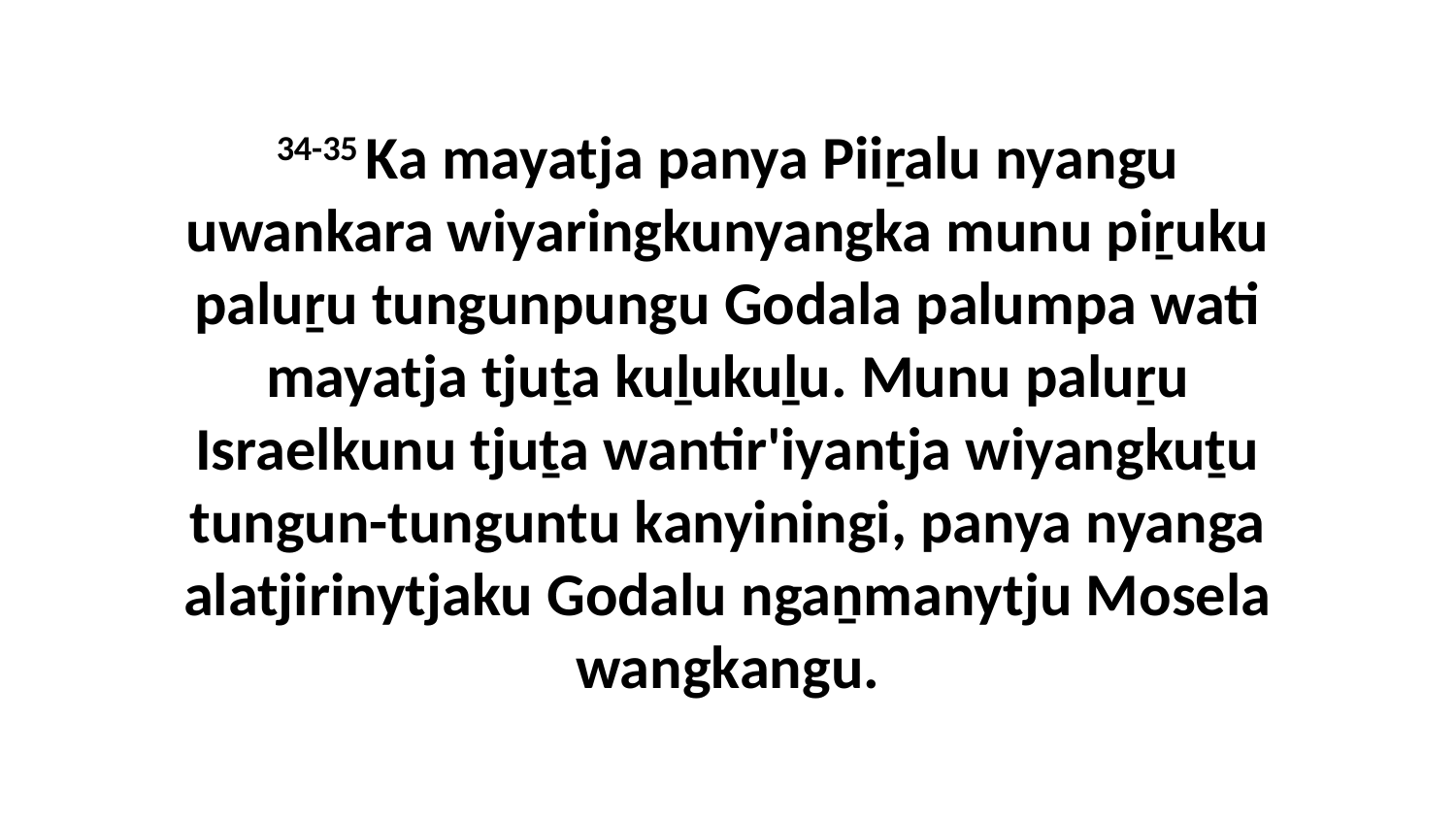

34-35 Ka mayatja panya Piiṟalu nyangu uwankara wiyaringkunyangka munu piṟuku paluṟu tungunpungu Godala palumpa wati mayatja tjuṯa kuḻukuḻu. Munu paluṟu Israelkunu tjuṯa wantir'iyantja wiyangkuṯu tungun-tunguntu kanyiningi, panya nyanga alatjirinytjaku Godalu ngaṉmanytju Mosela wangkangu.